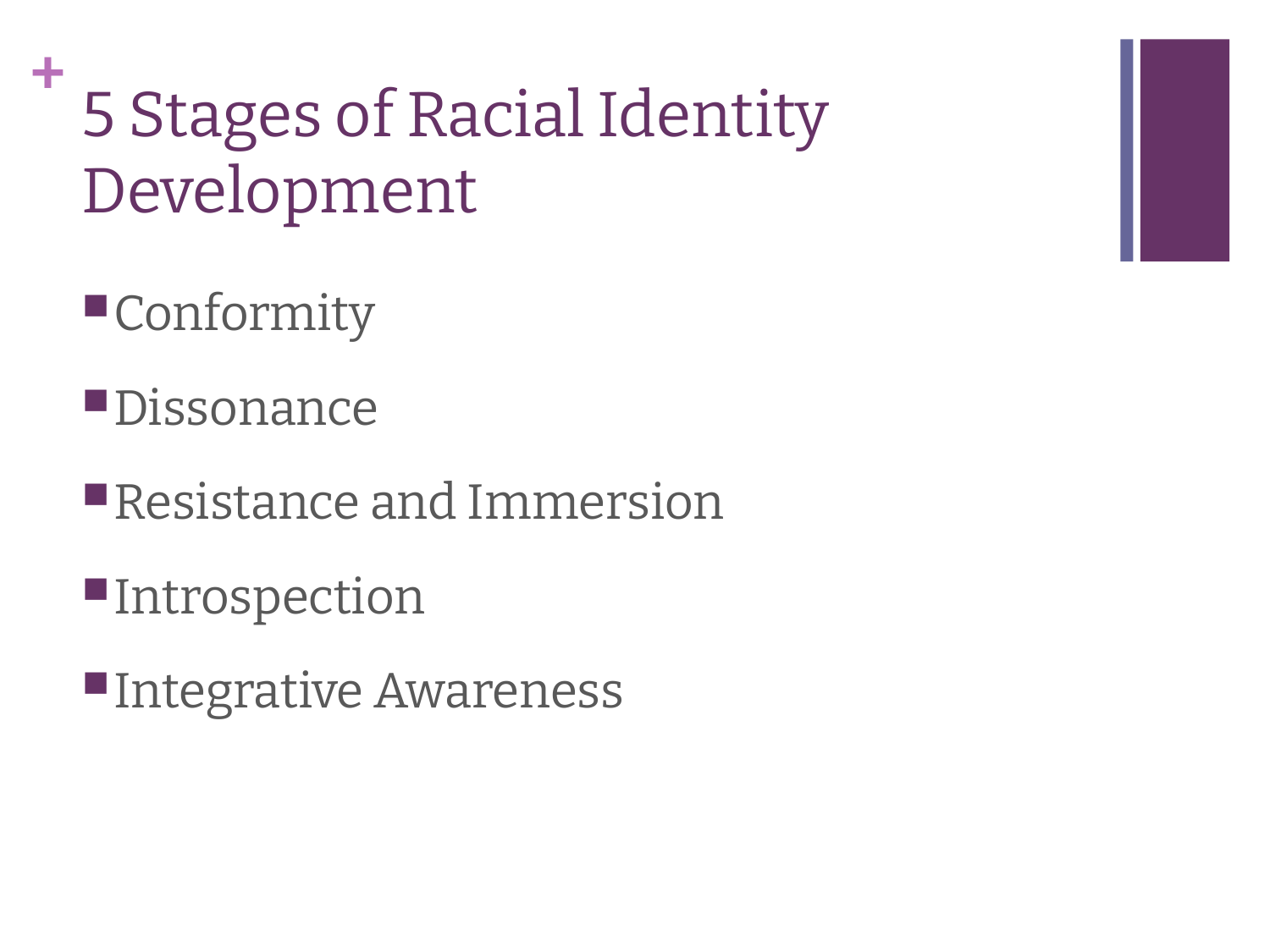

# 5 Stages of Racial Identity Development
Conformity
Dissonance
Resistance and Immersion
Introspection
Integrative Awareness